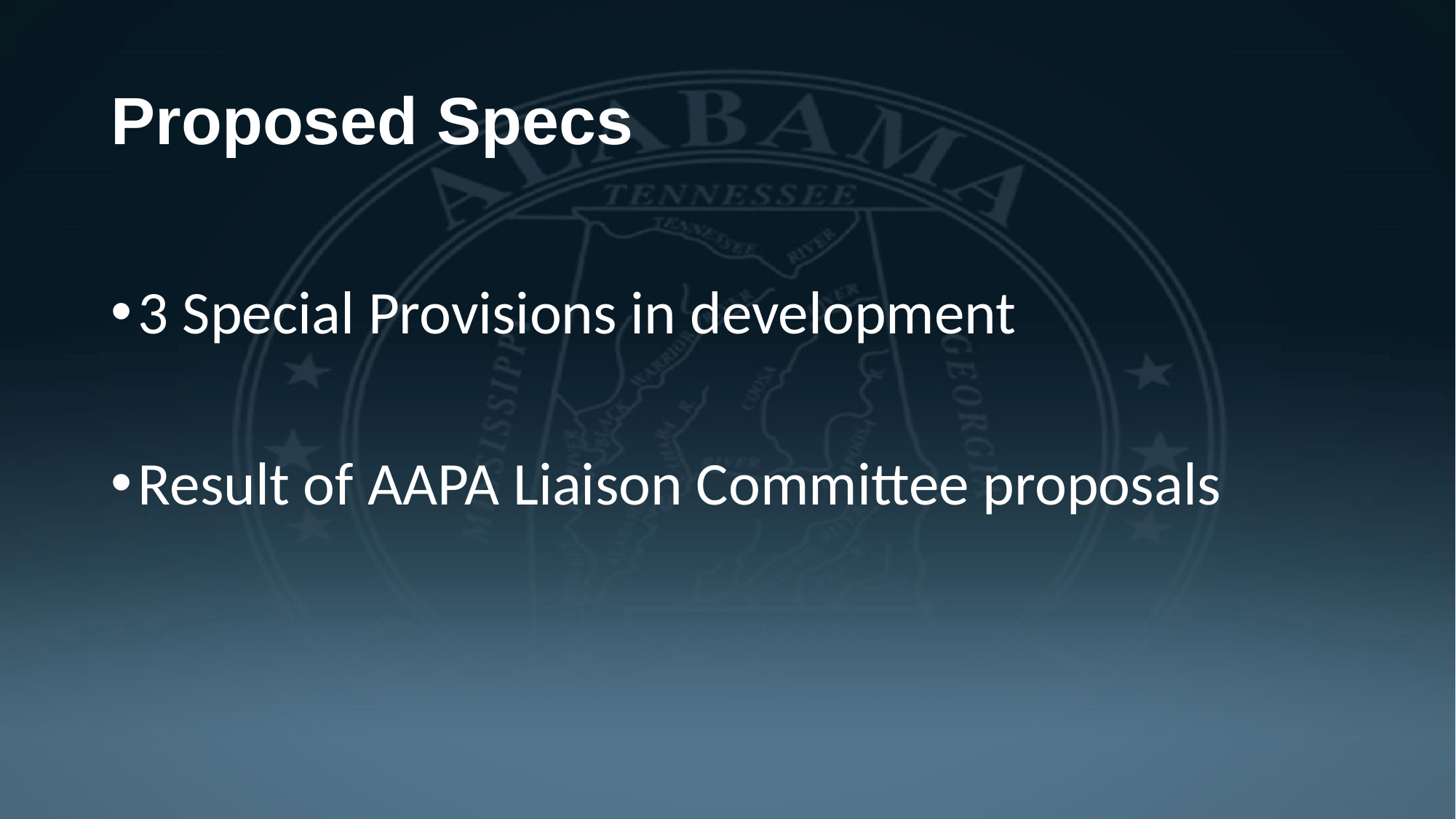

# Proposed Specs

3 Special Provisions in development

Result of AAPA Liaison Committee proposals